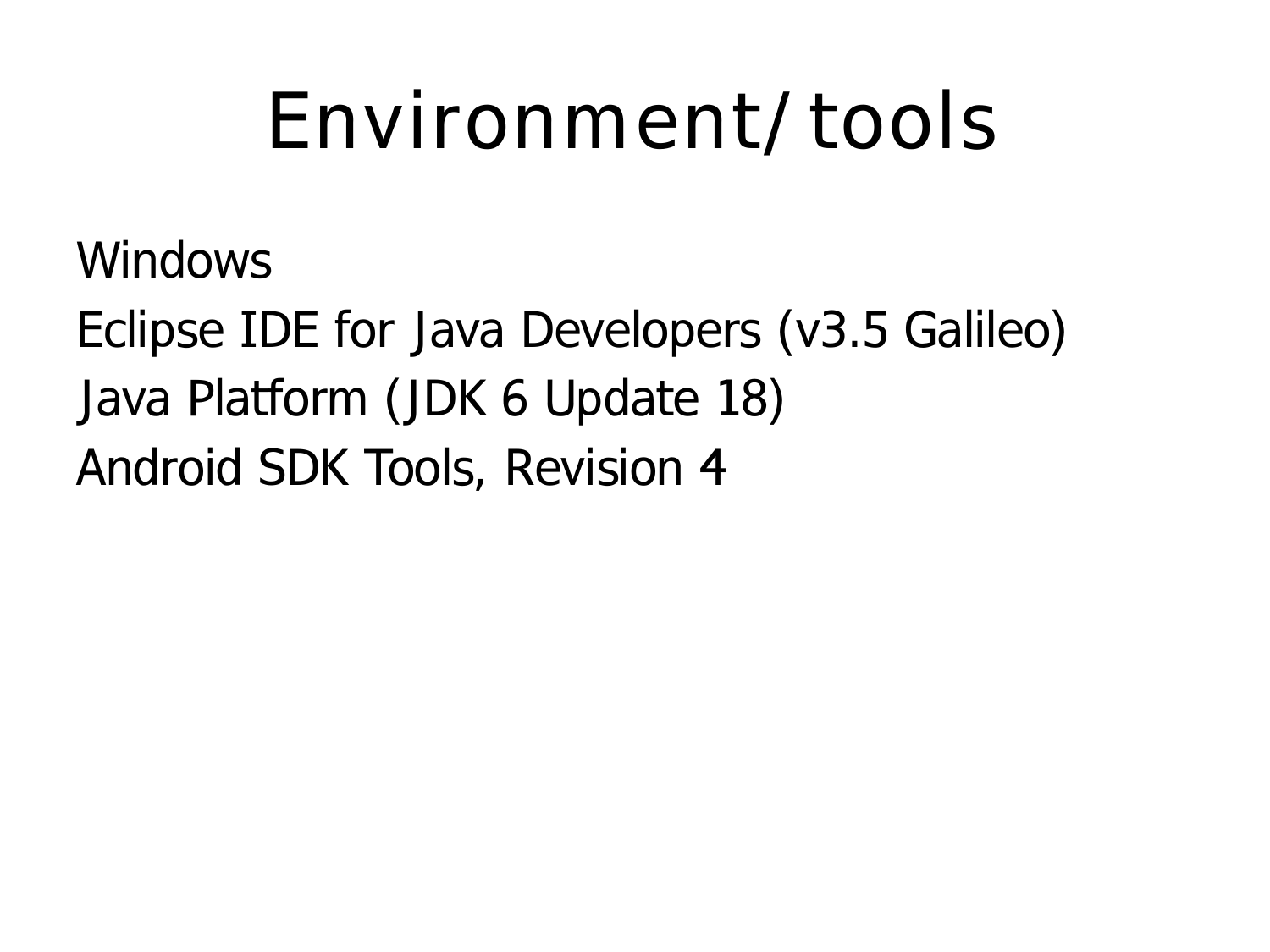

# Environment/tools
Windows
Eclipse IDE for Java Developers (v3.5 Galileo)
Java Platform (JDK 6 Update 18)
Android SDK Tools, Revision 4